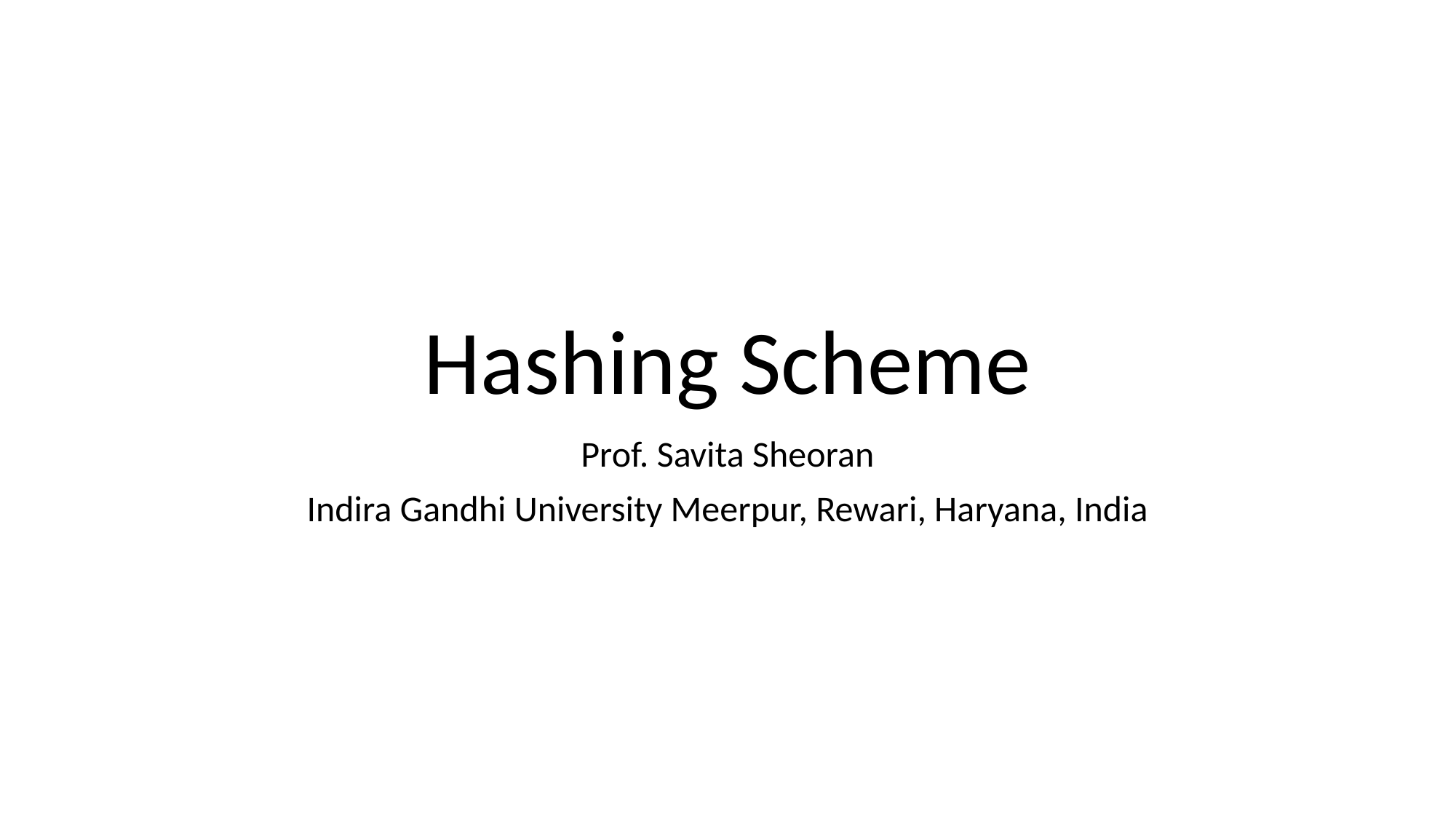

# Hashing Scheme
Prof. Savita Sheoran
Indira Gandhi University Meerpur, Rewari, Haryana, India